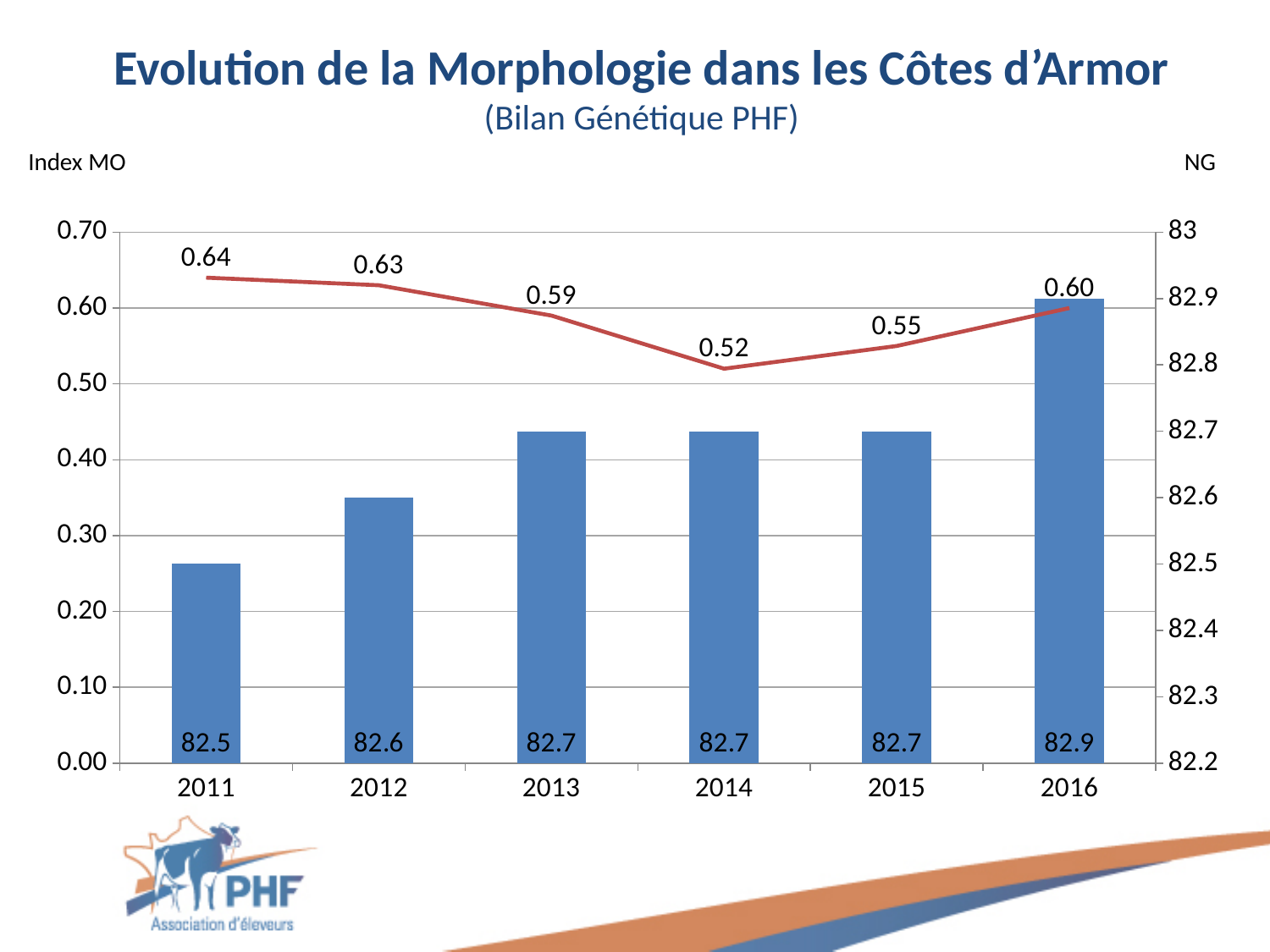

Evolution de la Morphologie dans les Côtes d’Armor
(Bilan Génétique PHF)
Index MO
NG

### Chart

| Category | 22 | 22 |
|---|---|---|
| 2011 | 82.5 | 0.64 |
| 2012 | 82.6 | 0.63 |
| 2013 | 82.7 | 0.59 |
| 2014 | 82.7 | 0.52 |
| 2015 | 82.7 | 0.55 |
| 2016 | 82.9 | 0.6 |